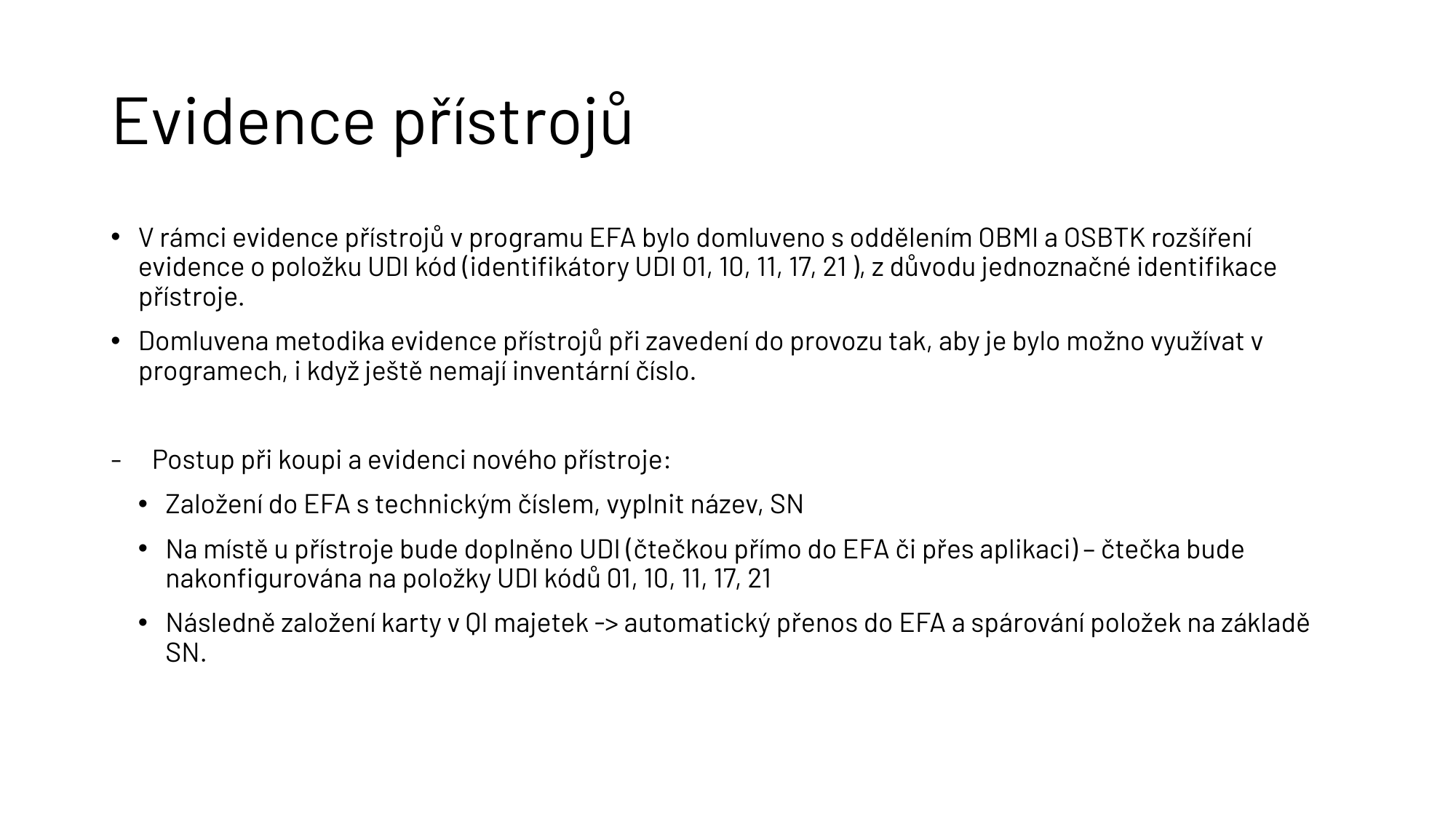

# Evidence přístrojů
V rámci evidence přístrojů v programu EFA bylo domluveno s oddělením OBMI a OSBTK rozšíření evidence o položku UDI kód (identifikátory UDI 01, 10, 11, 17, 21 ), z důvodu jednoznačné identifikace přístroje.
Domluvena metodika evidence přístrojů při zavedení do provozu tak, aby je bylo možno využívat v programech, i když ještě nemají inventární číslo.

Postup při koupi a evidenci nového přístroje:
Založení do EFA s technickým číslem, vyplnit název, SN
Na místě u přístroje bude doplněno UDI (čtečkou přímo do EFA či přes aplikaci) – čtečka bude nakonfigurována na položky UDI kódů 01, 10, 11, 17, 21
Následně založení karty v QI majetek -> automatický přenos do EFA a spárování položek na základě SN.